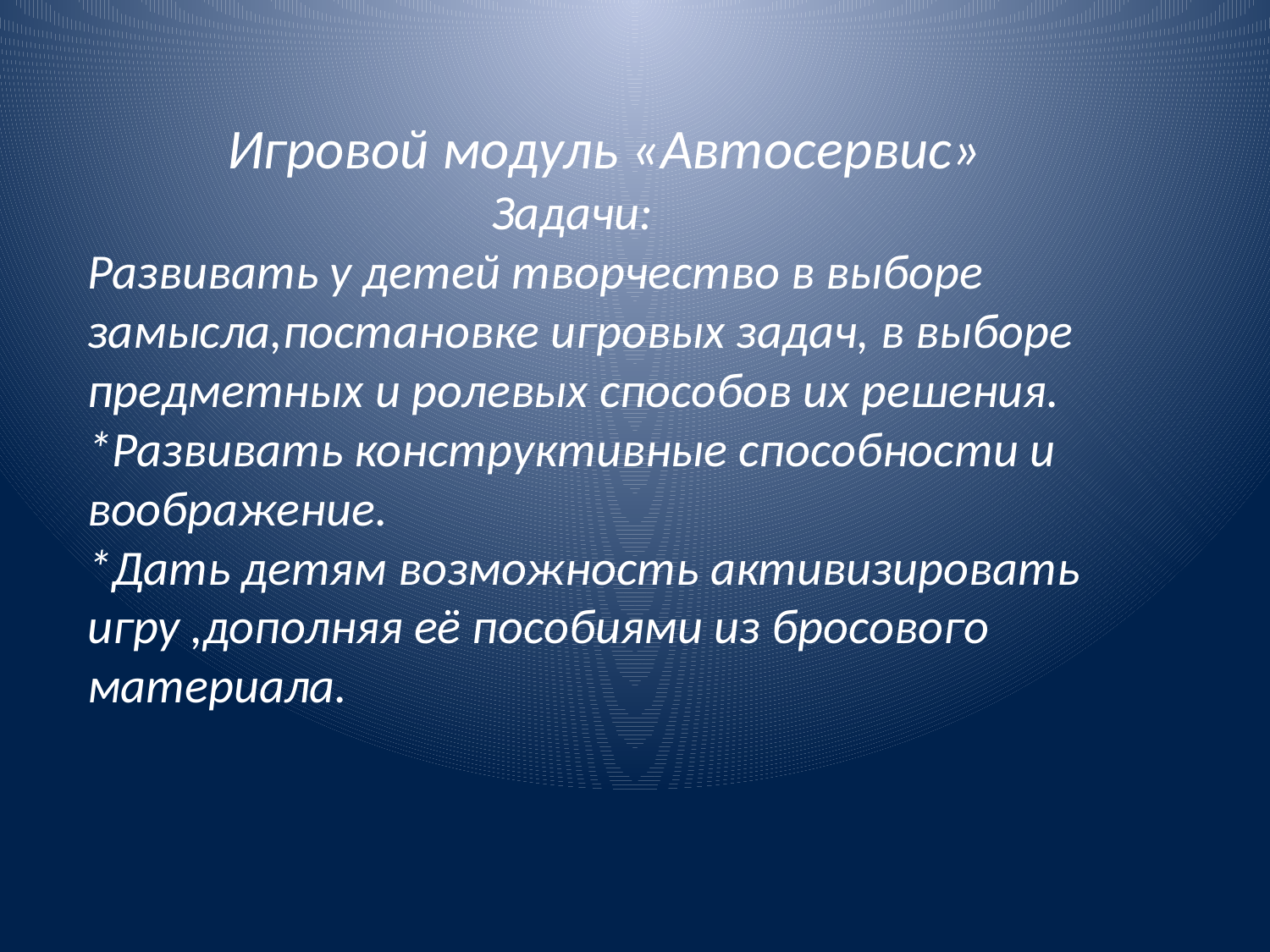

Игровой модуль «Автосервис»
                                    Задачи:
Развивать у детей творчество в выборе замысла,постановке игровых задач, в выборе предметных и ролевых способов их решения.
*Развивать конструктивные способности и воображение.
*Дать детям возможность активизировать игру ,дополняя её пособиями из бросового материала.